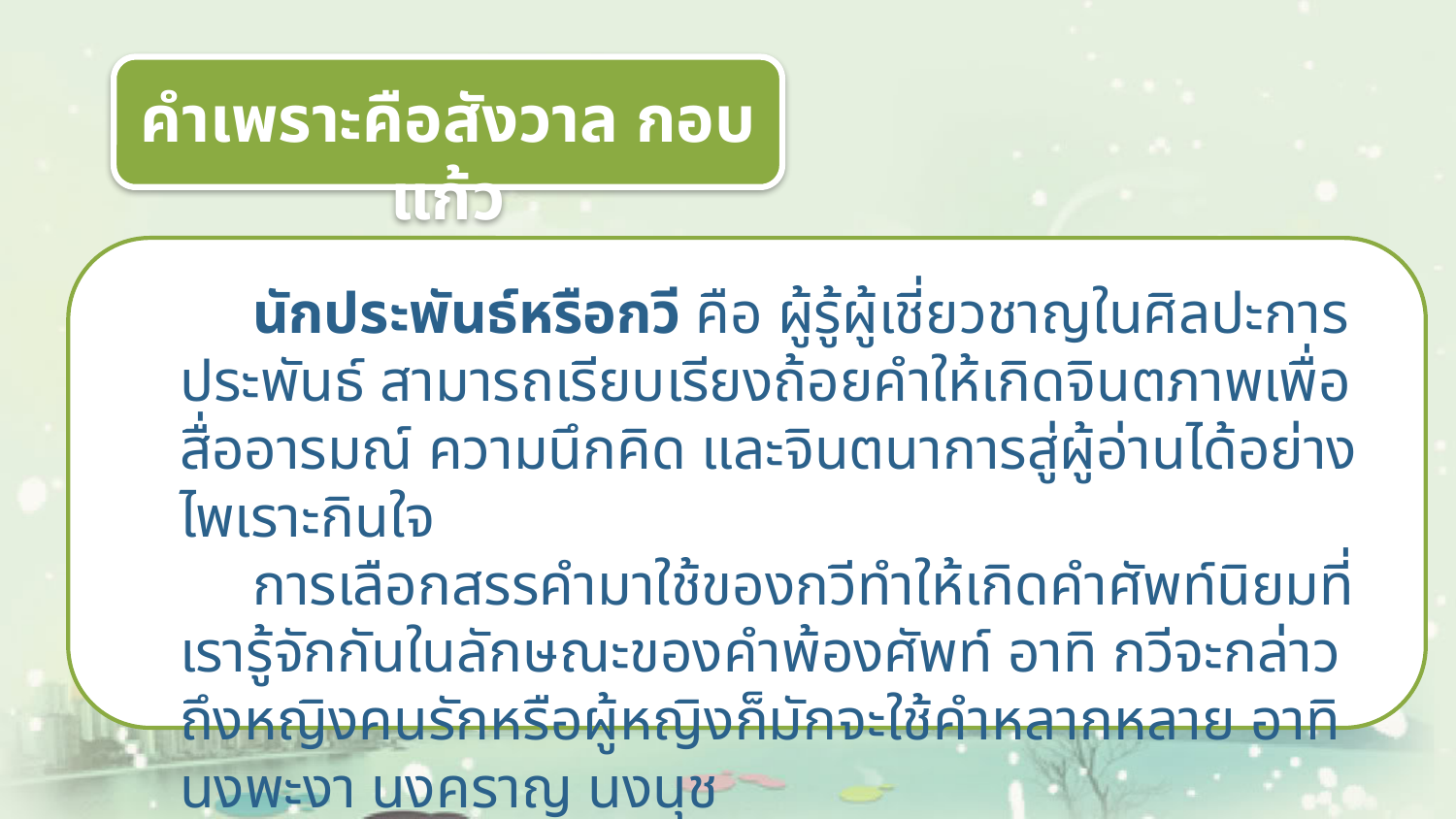

คำเพราะคือสังวาล กอบแก้ว
นักประพันธ์หรือกวี คือ ผู้รู้ผู้เชี่ยวชาญในศิลปะการประพันธ์ สามารถเรียบเรียงถ้อยคำให้เกิดจินตภาพเพื่อสื่ออารมณ์ ความนึกคิด และจินตนาการสู่ผู้อ่านได้อย่างไพเราะกินใจ
การเลือกสรรคำมาใช้ของกวีทำให้เกิดคำศัพท์นิยมที่เรารู้จักกันในลักษณะของคำพ้องศัพท์ อาทิ กวีจะกล่าวถึงหญิงคนรักหรือผู้หญิงก็มักจะใช้คำหลากหลาย อาทิ นงพะงา นงคราญ นงนุช